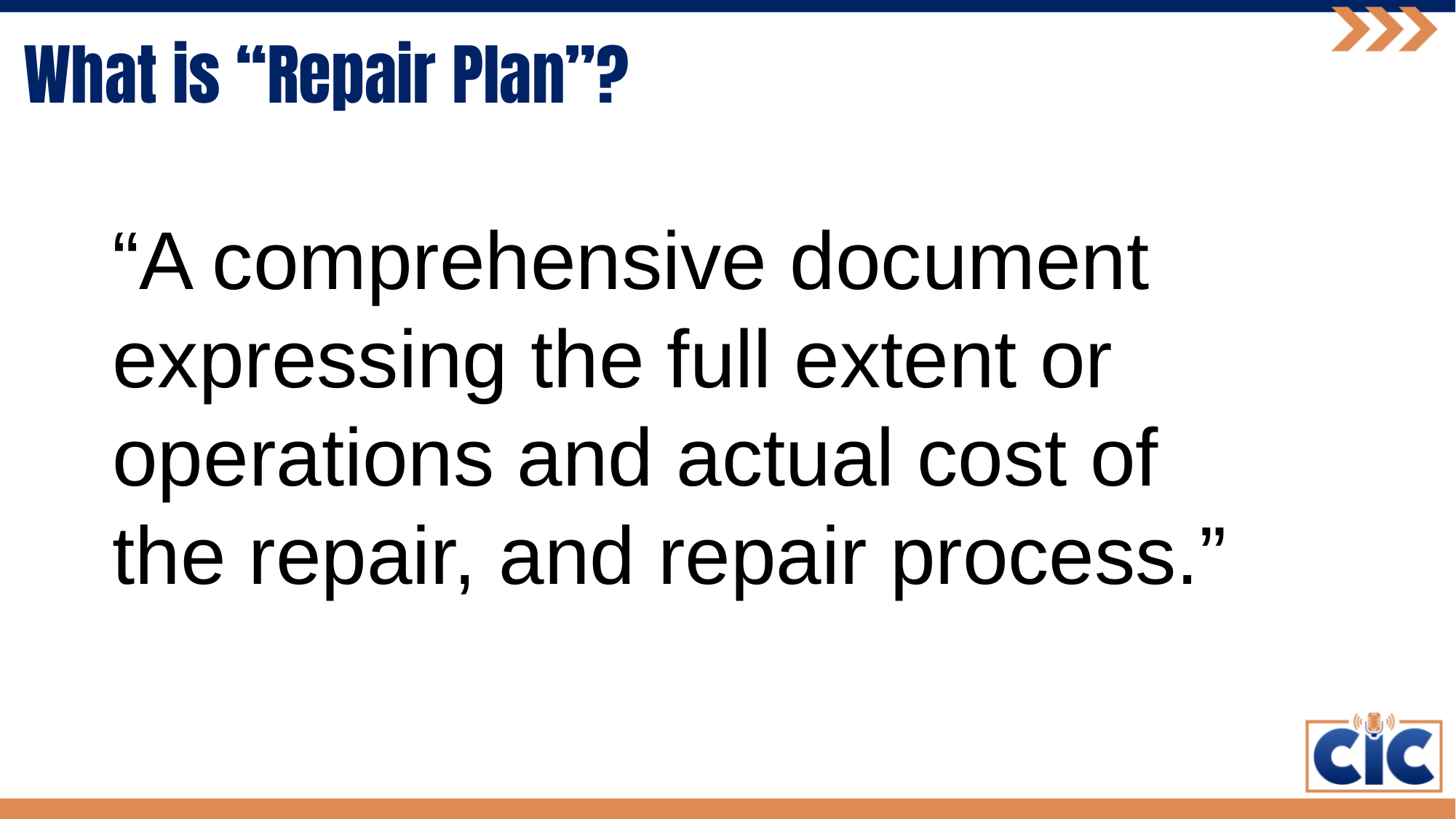

What is “Repair Plan”?

“A comprehensive document expressing the full extent or operations and actual cost of the repair, and repair process.”